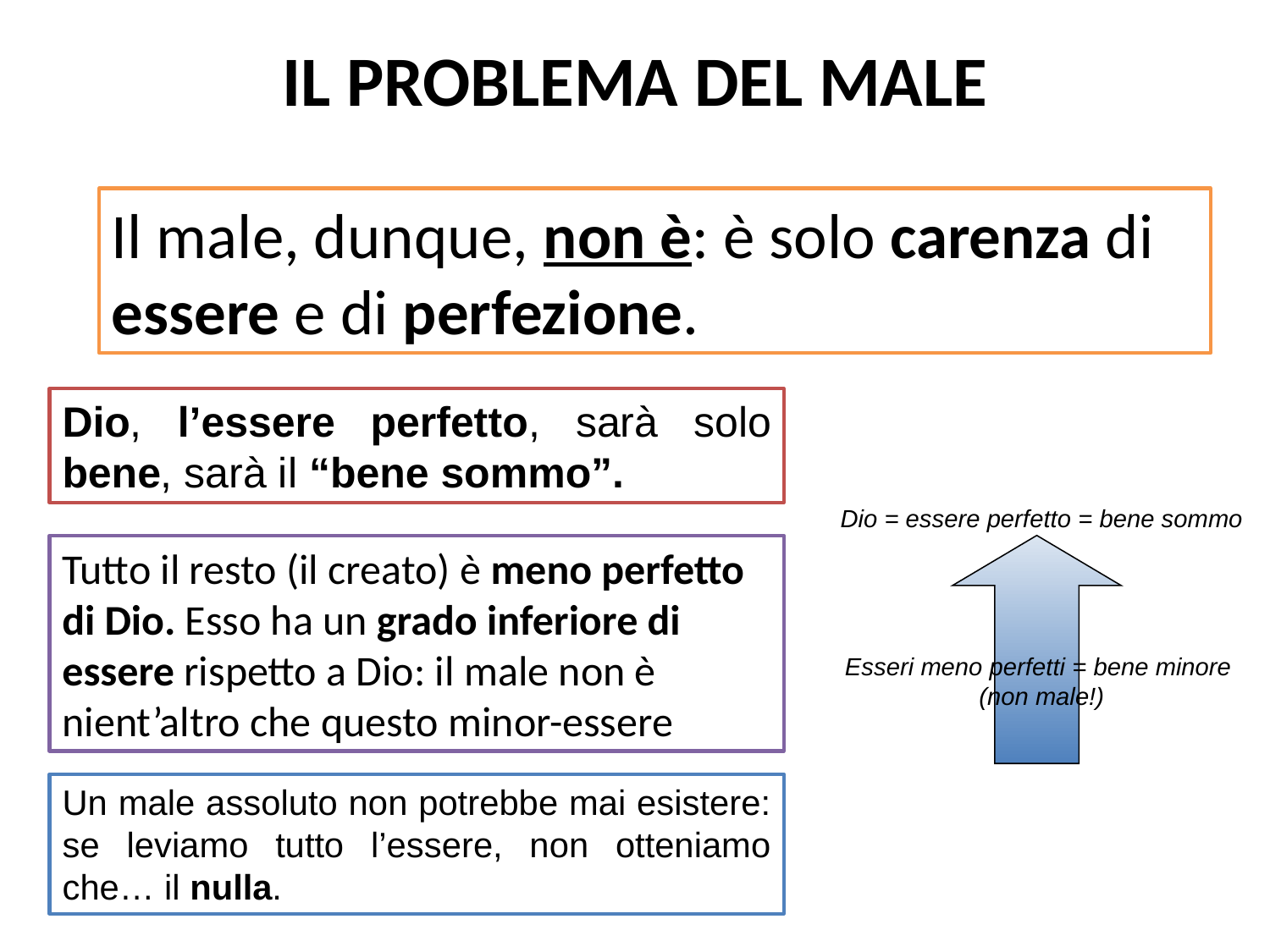

IL PROBLEMA DEL MALE
Il male, dunque, non è: è solo carenza di essere e di perfezione.
Dio, l’essere perfetto, sarà solo bene, sarà il “bene sommo”.
Dio = essere perfetto = bene sommo

Esseri meno perfetti = bene minore
(non male!)
Tutto il resto (il creato) è meno perfetto di Dio. Esso ha un grado inferiore di essere rispetto a Dio: il male non è nient’altro che questo minor-essere

Un male assoluto non potrebbe mai esistere: se leviamo tutto l’essere, non otteniamo che… il nulla.